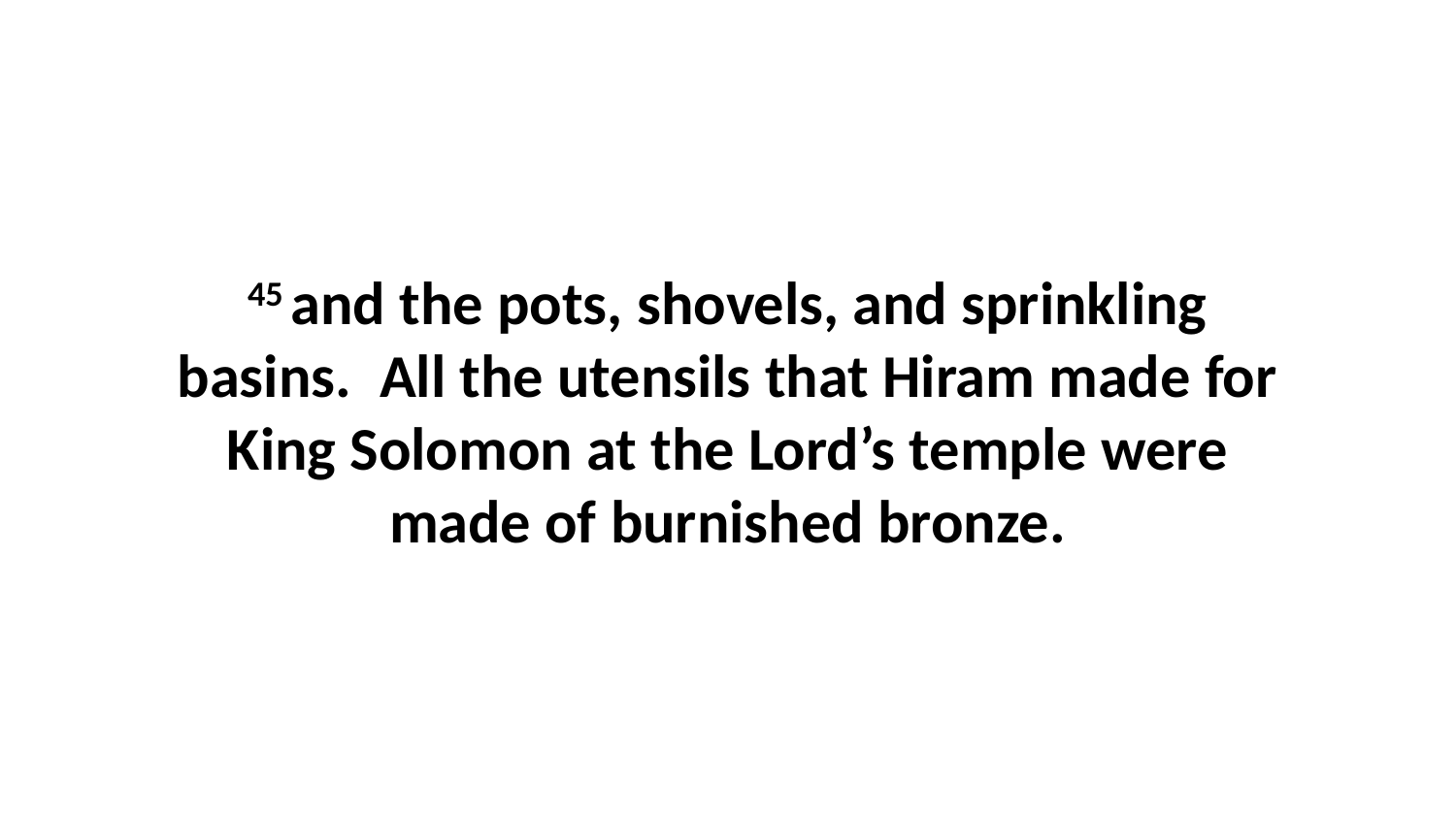

45 and the pots, shovels, and sprinkling basins.  All the utensils that Hiram made for King Solomon at the Lord’s temple were made of burnished bronze.